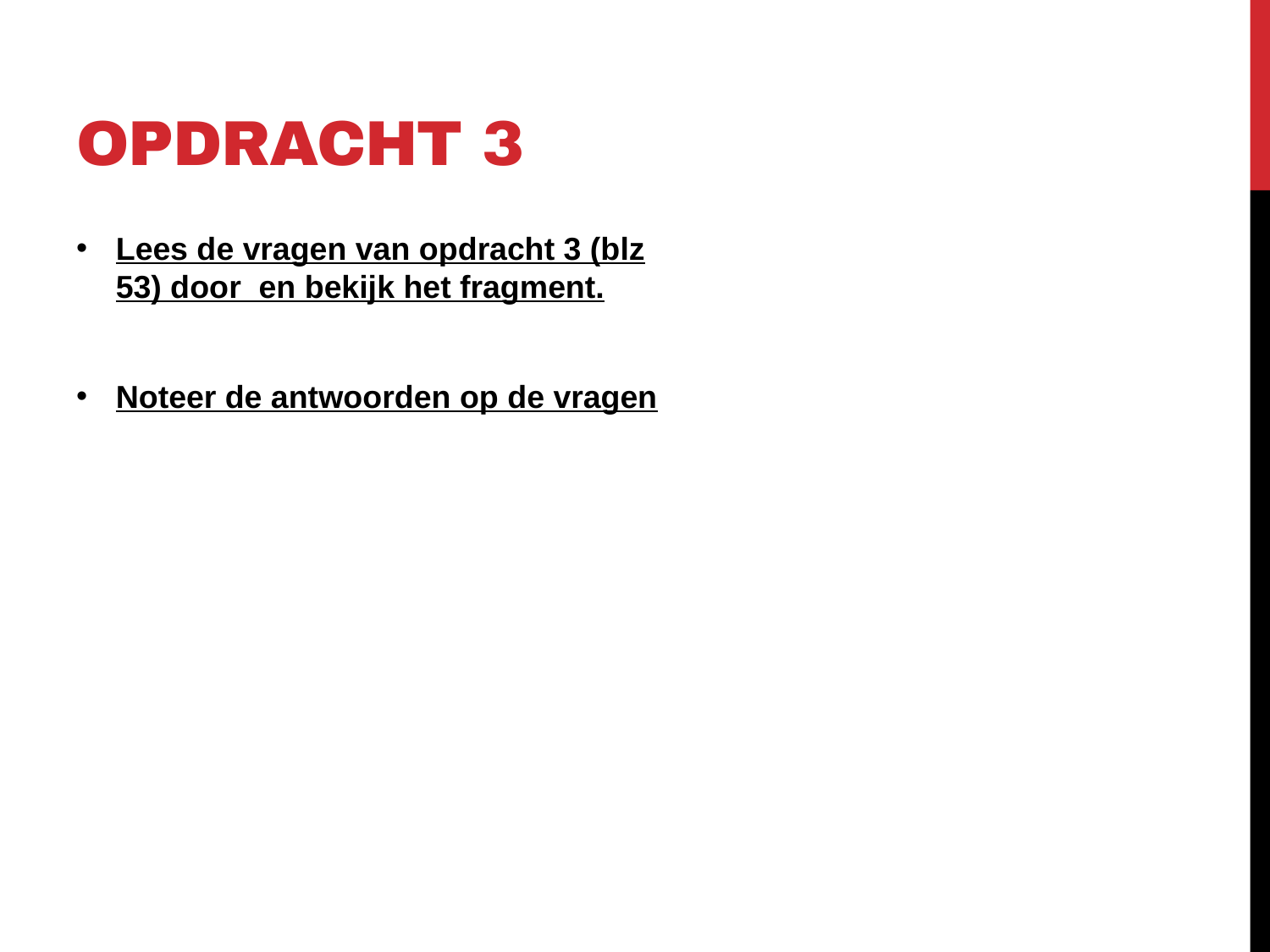

# Opdracht 3
Lees de vragen van opdracht 3 (blz 53) door  en bekijk het fragment.

Noteer de antwoorden op de vragen